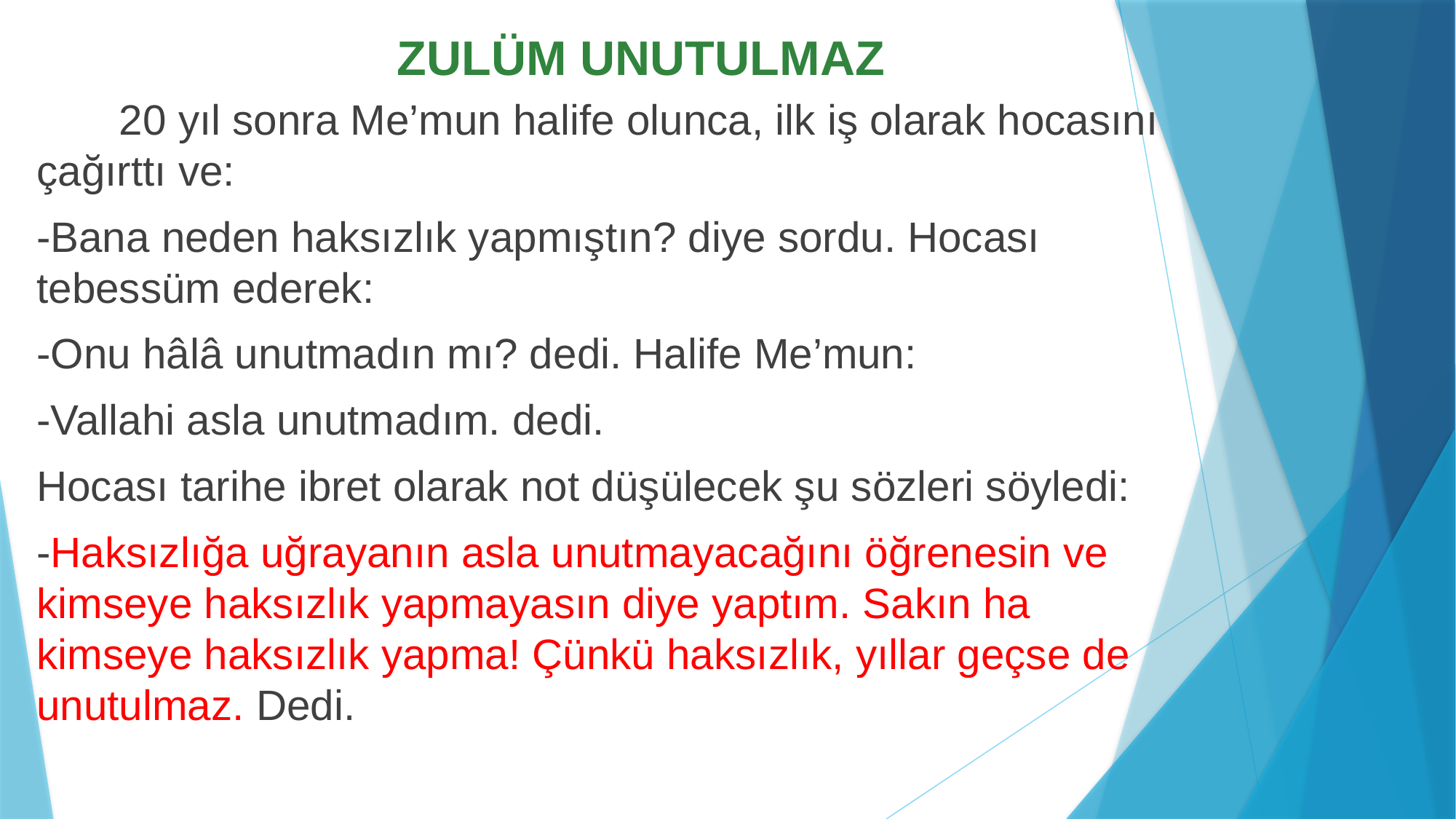

# ZULÜM UNUTULMAZ
       20 yıl sonra Me’mun halife olunca, ilk iş olarak hocasını çağırttı ve:
-Bana neden haksızlık yapmıştın? diye sordu. Hocası tebessüm ederek:
-Onu hâlâ unutmadın mı? dedi. Halife Me’mun:
-Vallahi asla unutmadım. dedi.
Hocası tarihe ibret olarak not düşülecek şu sözleri söyledi:
-Haksızlığa uğrayanın asla unutmayacağını öğrenesin ve kimseye haksızlık yapmayasın diye yaptım. Sakın ha kimseye haksızlık yapma! Çünkü haksızlık, yıllar geçse de unutulmaz. Dedi.